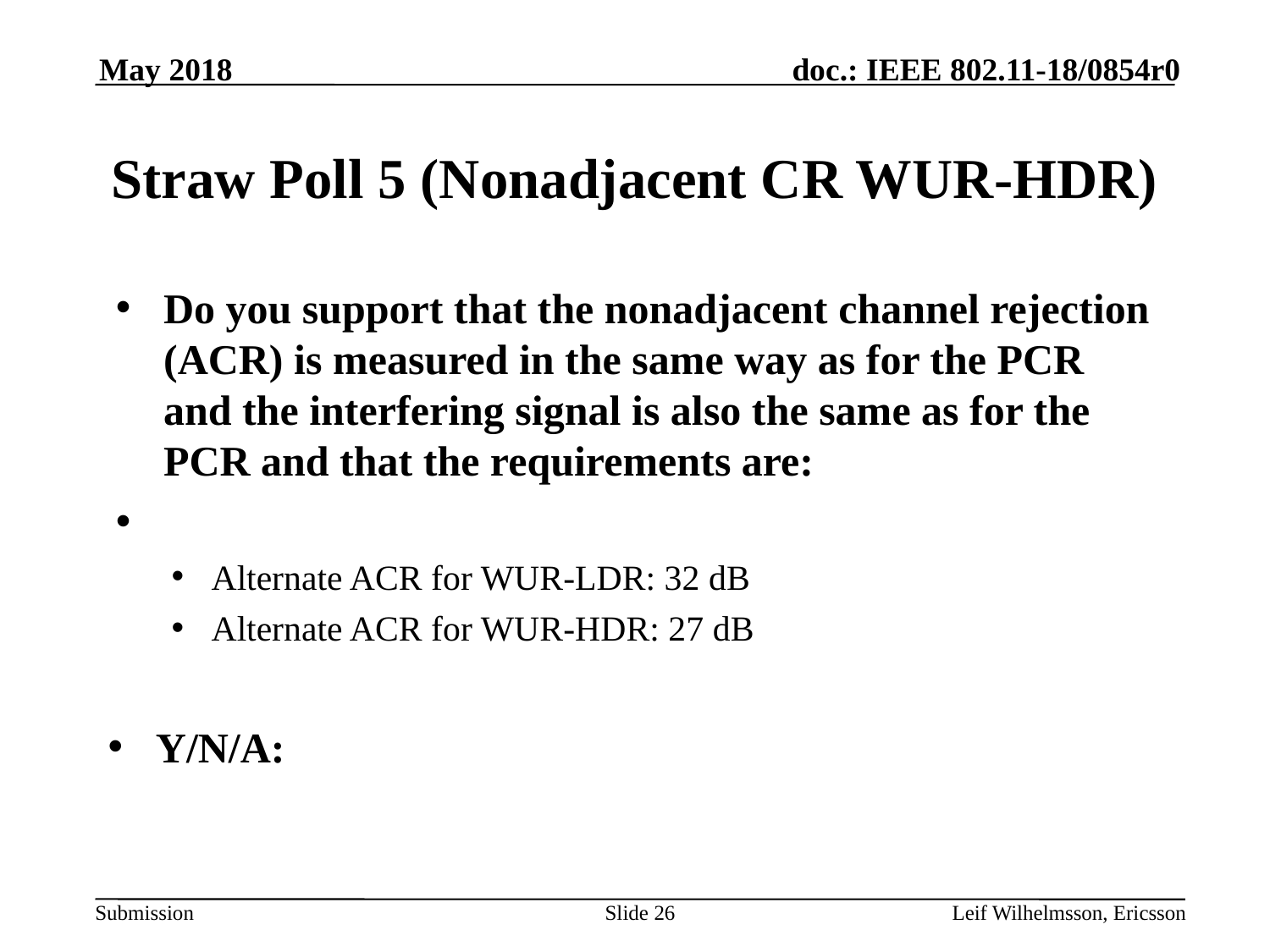

May 2018
# Straw Poll 5 (Nonadjacent CR WUR-HDR)
Do you support that the nonadjacent channel rejection (ACR) is measured in the same way as for the PCR and the interfering signal is also the same as for the PCR and that the requirements are:

Alternate ACR for WUR-LDR: 32 dB
Alternate ACR for WUR-HDR: 27 dB

Y/N/A:
Slide 26
Leif Wilhelmsson, Ericsson